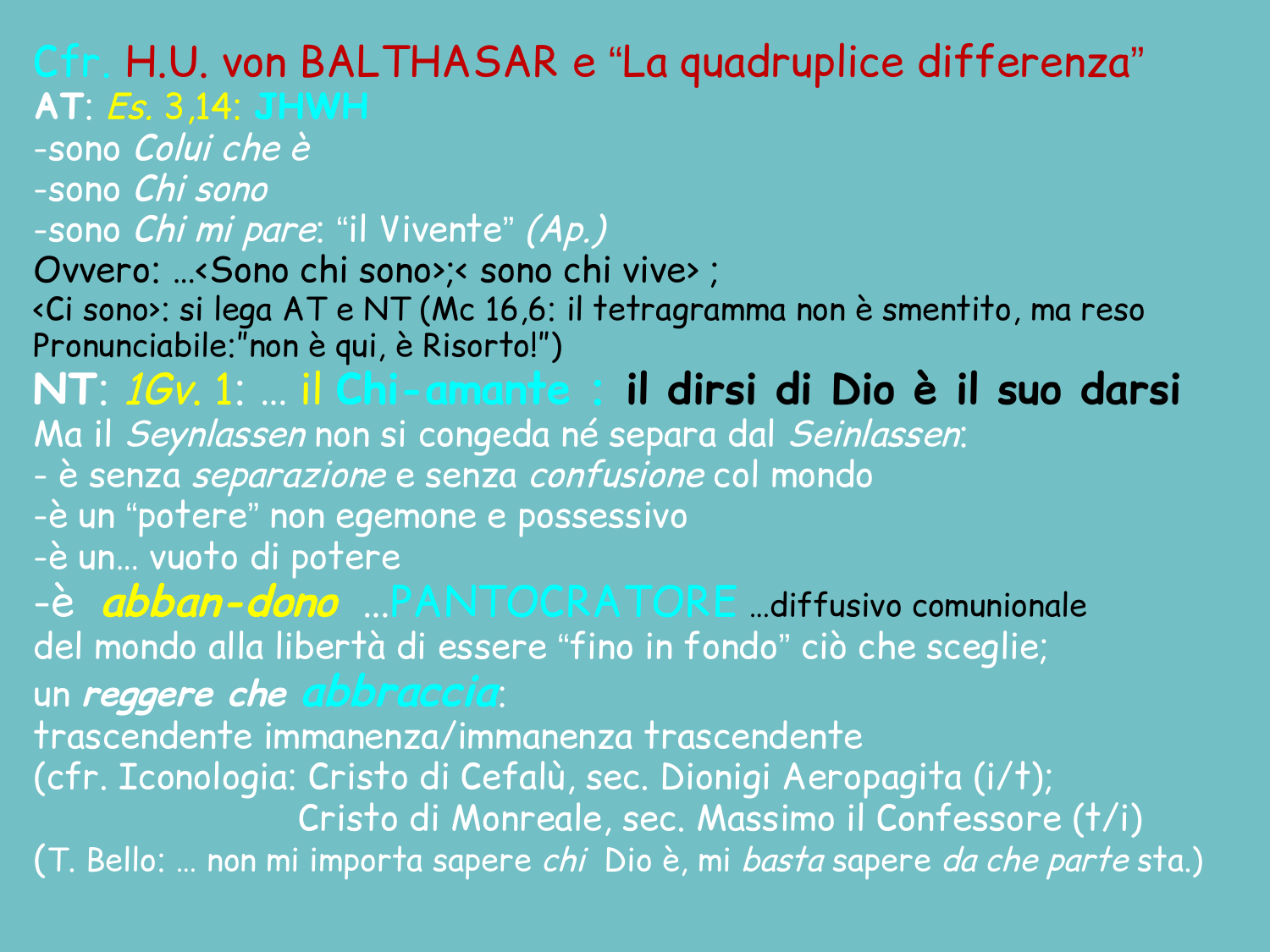

Cfr. H.U. von BALTHASAR e “La quadruplice differenza”
AT: Es. 3,14: JHWH
-sono Colui che è
-sono Chi sono
-sono Chi mi pare: “il Vivente” (Ap.)
Ovvero: …<Sono chi sono>;< sono chi vive> ;
<Ci sono>: si lega AT e NT (Mc 16,6: il tetragramma non è smentito, ma reso
Pronunciabile:”non è qui, è Risorto!”)
NT: 1Gv. 1: … il Chi-amante : il dirsi di Dio è il suo darsi
Ma il Seynlassen non si congeda né separa dal Seinlassen:
- è senza separazione e senza confusione col mondo
-è un “potere” non egemone e possessivo
-è un… vuoto di potere
-è  abban-dono  …PANTOCRATORE …diffusivo comunionale
del mondo alla libertà di essere “fino in fondo” ciò che sceglie;
un reggere che abbraccia:
trascendente immanenza/immanenza trascendente
(cfr. Iconologia: Cristo di Cefalù, sec. Dionigi Aeropagita (i/t);
                         Cristo di Monreale, sec. Massimo il Confessore (t/i)
(T. Bello: … non mi importa sapere chi  Dio è, mi basta sapere da che parte sta.)

#